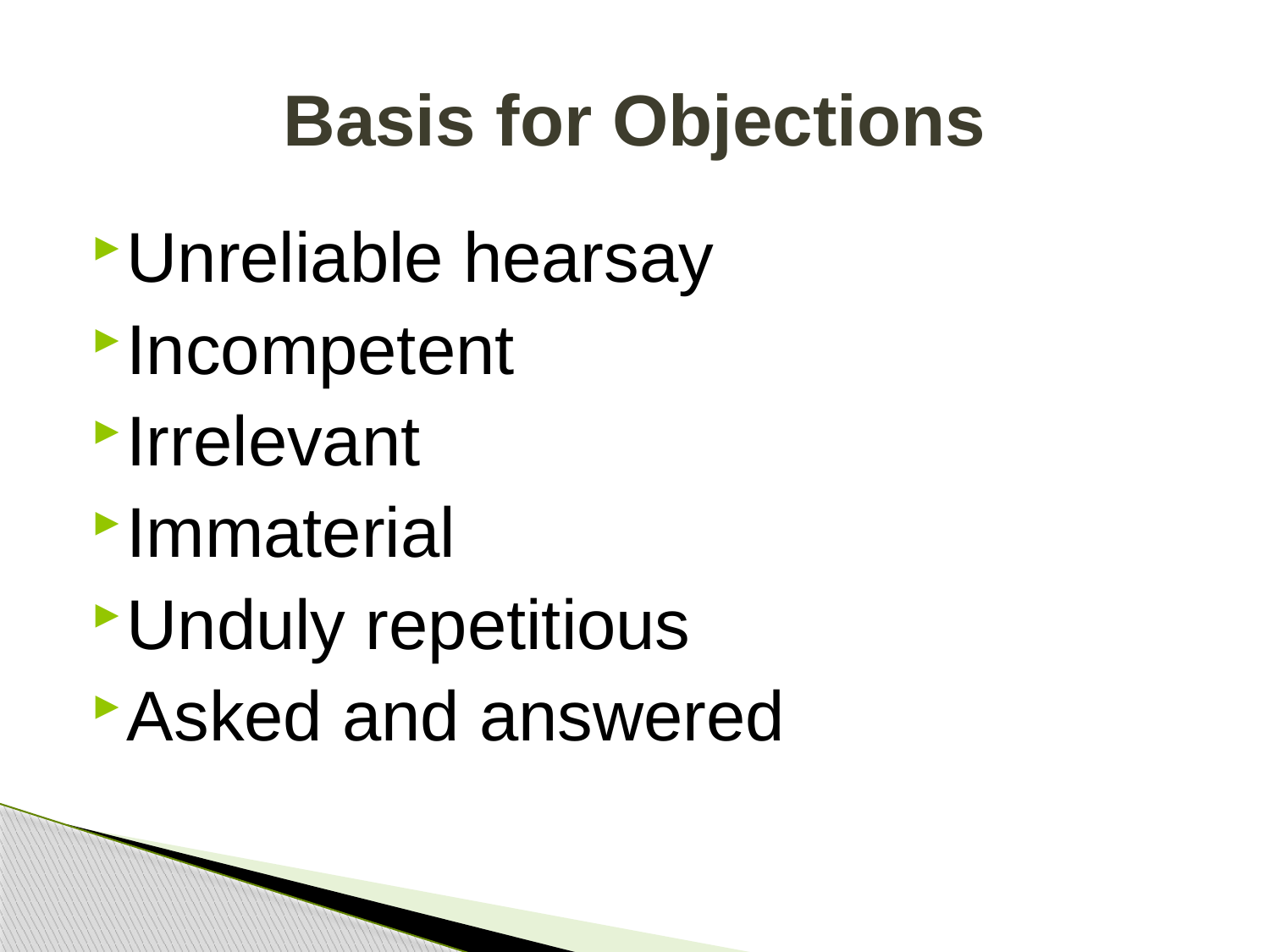

# Basis for Objections
Unreliable hearsay
Incompetent
Irrelevant
Immaterial
Unduly repetitious
Asked and answered